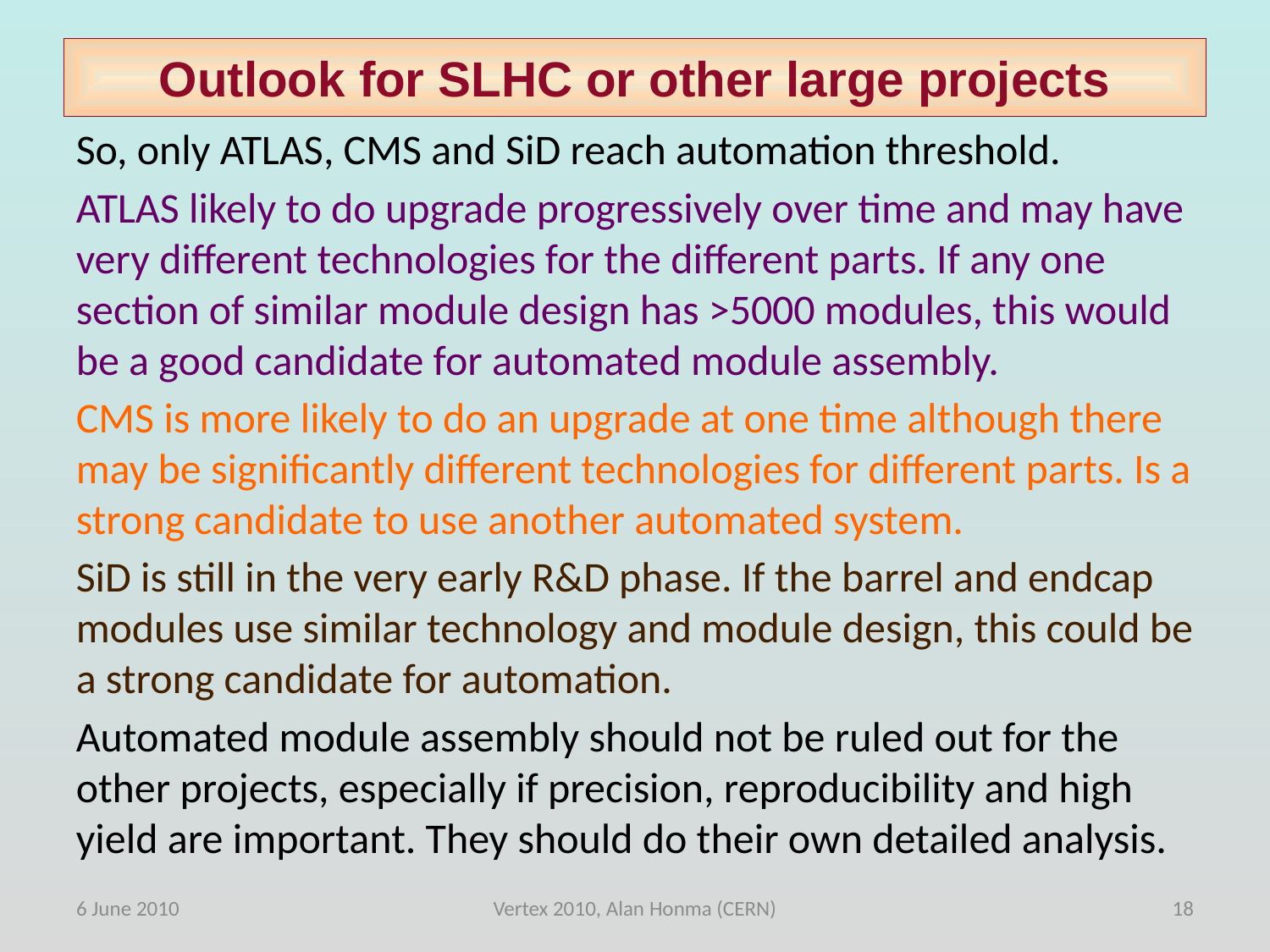

# Outlook for SLHC or other large projects
So, only ATLAS, CMS and SiD reach automation threshold.
ATLAS likely to do upgrade progressively over time and may have very different technologies for the different parts. If any one section of similar module design has >5000 modules, this would be a good candidate for automated module assembly.
CMS is more likely to do an upgrade at one time although there may be significantly different technologies for different parts. Is a strong candidate to use another automated system.
SiD is still in the very early R&D phase. If the barrel and endcap modules use similar technology and module design, this could be a strong candidate for automation.
Automated module assembly should not be ruled out for the other projects, especially if precision, reproducibility and high yield are important. They should do their own detailed analysis.

6 June 2010
Vertex 2010, Alan Honma (CERN)
18